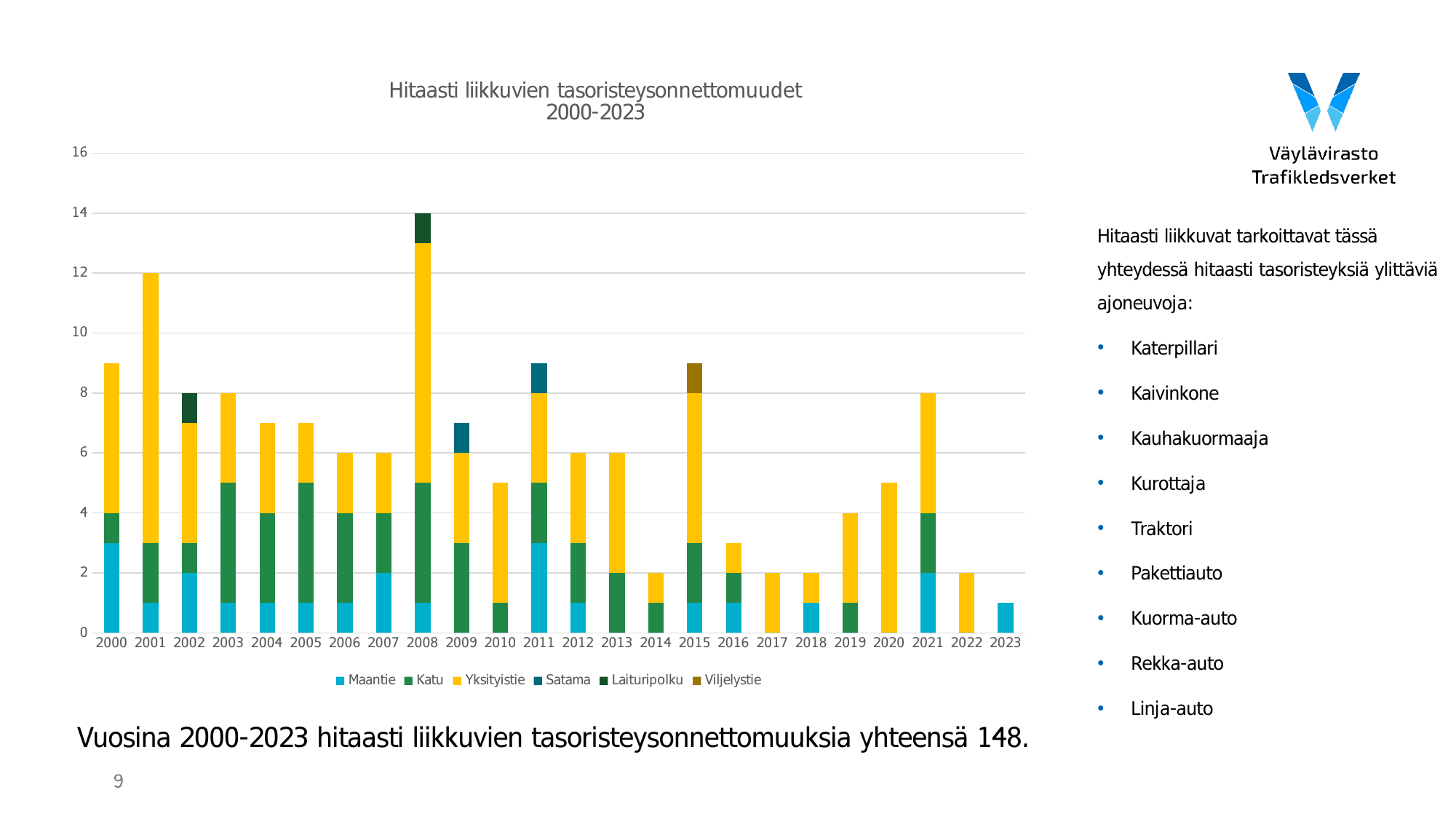

### Chart: Hitaasti liikkuvien tasoristeysonnettomuudet
2000-2023

| Category | Maantie | Katu | Yksityistie | Satama | Laituripolku | Viljelystie |
|---|---|---|---|---|---|---|
| 2000 | 3.0 | 1.0 | 5.0 | 0.0 | 0.0 | 0.0 |
| 2001 | 1.0 | 2.0 | 9.0 | 0.0 | 0.0 | 0.0 |
| 2002 | 2.0 | 1.0 | 4.0 | 0.0 | 1.0 | 0.0 |
| 2003 | 1.0 | 4.0 | 3.0 | 0.0 | 0.0 | 0.0 |
| 2004 | 1.0 | 3.0 | 3.0 | 0.0 | 0.0 | 0.0 |
| 2005 | 1.0 | 4.0 | 2.0 | 0.0 | 0.0 | 0.0 |
| 2006 | 1.0 | 3.0 | 2.0 | 0.0 | 0.0 | 0.0 |
| 2007 | 2.0 | 2.0 | 2.0 | 0.0 | 0.0 | 0.0 |
| 2008 | 1.0 | 4.0 | 8.0 | 0.0 | 1.0 | 0.0 |
| 2009 | 0.0 | 3.0 | 3.0 | 1.0 | 0.0 | 0.0 |
| 2010 | 0.0 | 1.0 | 4.0 | 0.0 | 0.0 | 0.0 |
| 2011 | 3.0 | 2.0 | 3.0 | 1.0 | 0.0 | 0.0 |
| 2012 | 1.0 | 2.0 | 3.0 | 0.0 | 0.0 | 0.0 |
| 2013 | 0.0 | 2.0 | 4.0 | 0.0 | 0.0 | 0.0 |
| 2014 | 0.0 | 1.0 | 1.0 | 0.0 | 0.0 | 0.0 |
| 2015 | 1.0 | 2.0 | 5.0 | 0.0 | 0.0 | 1.0 |
| 2016 | 1.0 | 1.0 | 1.0 | 0.0 | 0.0 | 0.0 |
| 2017 | 0.0 | 0.0 | 2.0 | 0.0 | 0.0 | 0.0 |
| 2018 | 1.0 | 0.0 | 1.0 | 0.0 | 0.0 | 0.0 |
| 2019 | 0.0 | 1.0 | 3.0 | 0.0 | 0.0 | 0.0 |
| 2020 | 0.0 | 0.0 | 5.0 | 0.0 | 0.0 | 0.0 |
| 2021 | 2.0 | 2.0 | 4.0 | 0.0 | 0.0 | 0.0 |
| 2022 | 0.0 | 0.0 | 2.0 | 0.0 | 0.0 | 0.0 |
| 2023 | 1.0 | 0.0 | 0.0 | 0.0 | 0.0 | 0.0 |
Hitaasti liikkuvat tarkoittavat tässä yhteydessä hitaasti tasoristeyksiä ylittäviä ajoneuvoja:
Katerpillari
Kaivinkone
Kauhakuormaaja
Kurottaja
Traktori
Pakettiauto
Kuorma-auto
Rekka-auto
Linja-auto
Vuosina 2000-2023 hitaasti liikkuvien tasoristeysonnettomuuksia yhteensä 148.
9